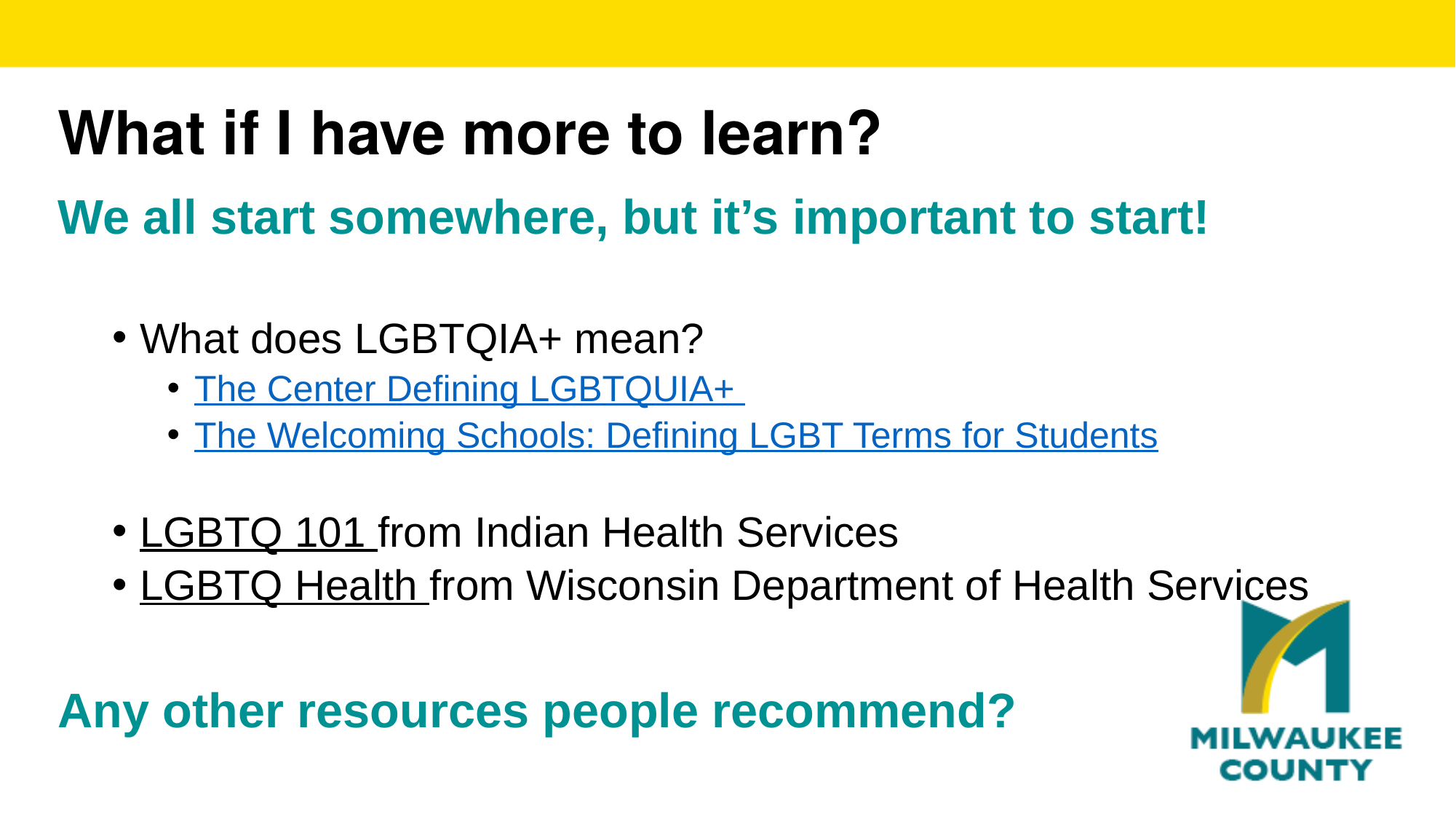

What if I have more to learn?
We all start somewhere, but it’s important to start!

What does LGBTQIA+ mean?
The Center Defining LGBTQUIA+
The Welcoming Schools: Defining LGBT Terms for Students

LGBTQ 101 from Indian Health Services
LGBTQ Health from Wisconsin Department of Health Services

Any other resources people recommend?